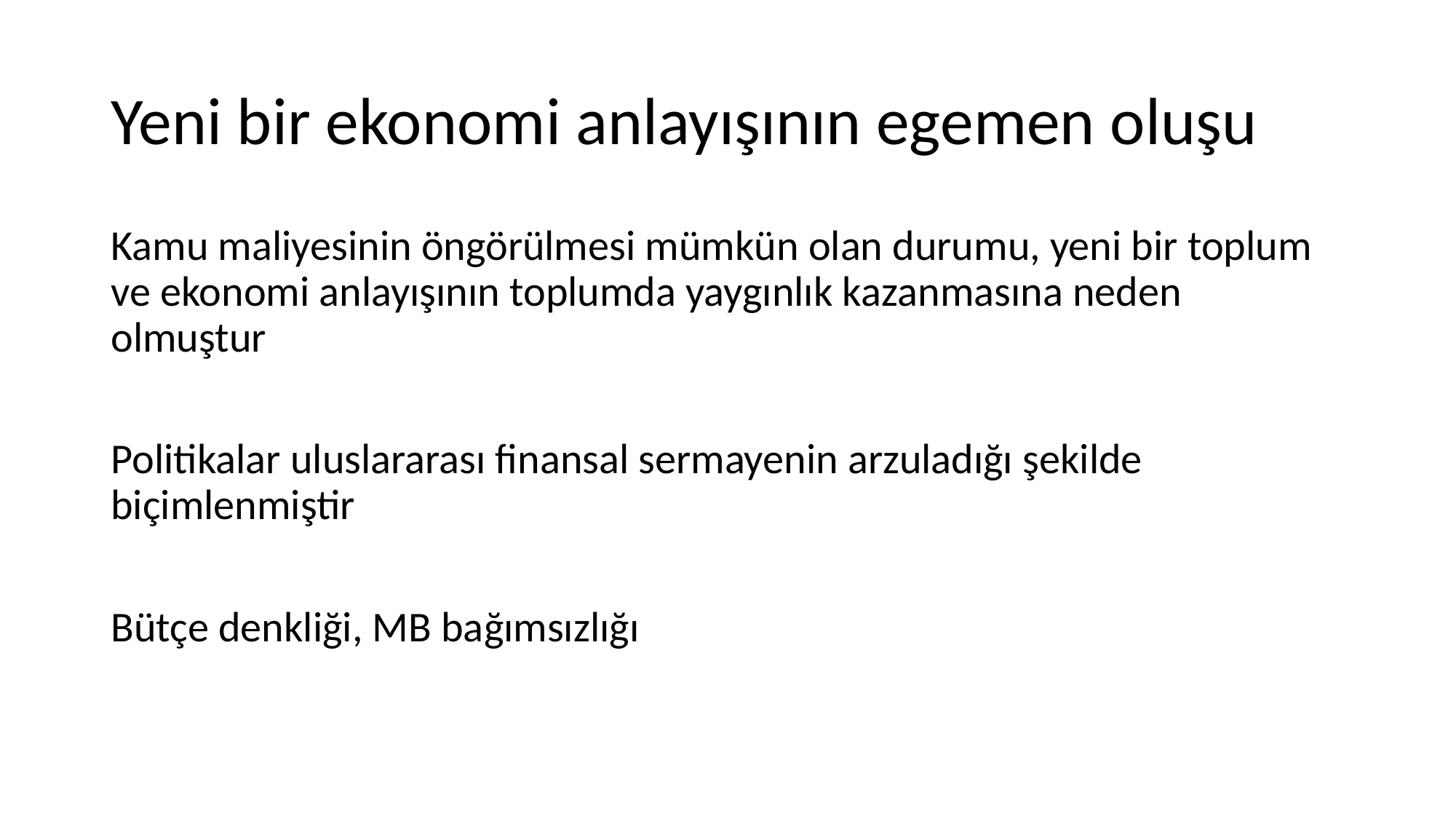

# Yeni bir ekonomi anlayışının egemen oluşu
Kamu maliyesinin öngörülmesi mümkün olan durumu, yeni bir toplum ve ekonomi anlayışının toplumda yaygınlık kazanmasına neden olmuştur

Politikalar uluslararası finansal sermayenin arzuladığı şekilde biçimlenmiştir

Bütçe denkliği, MB bağımsızlığı